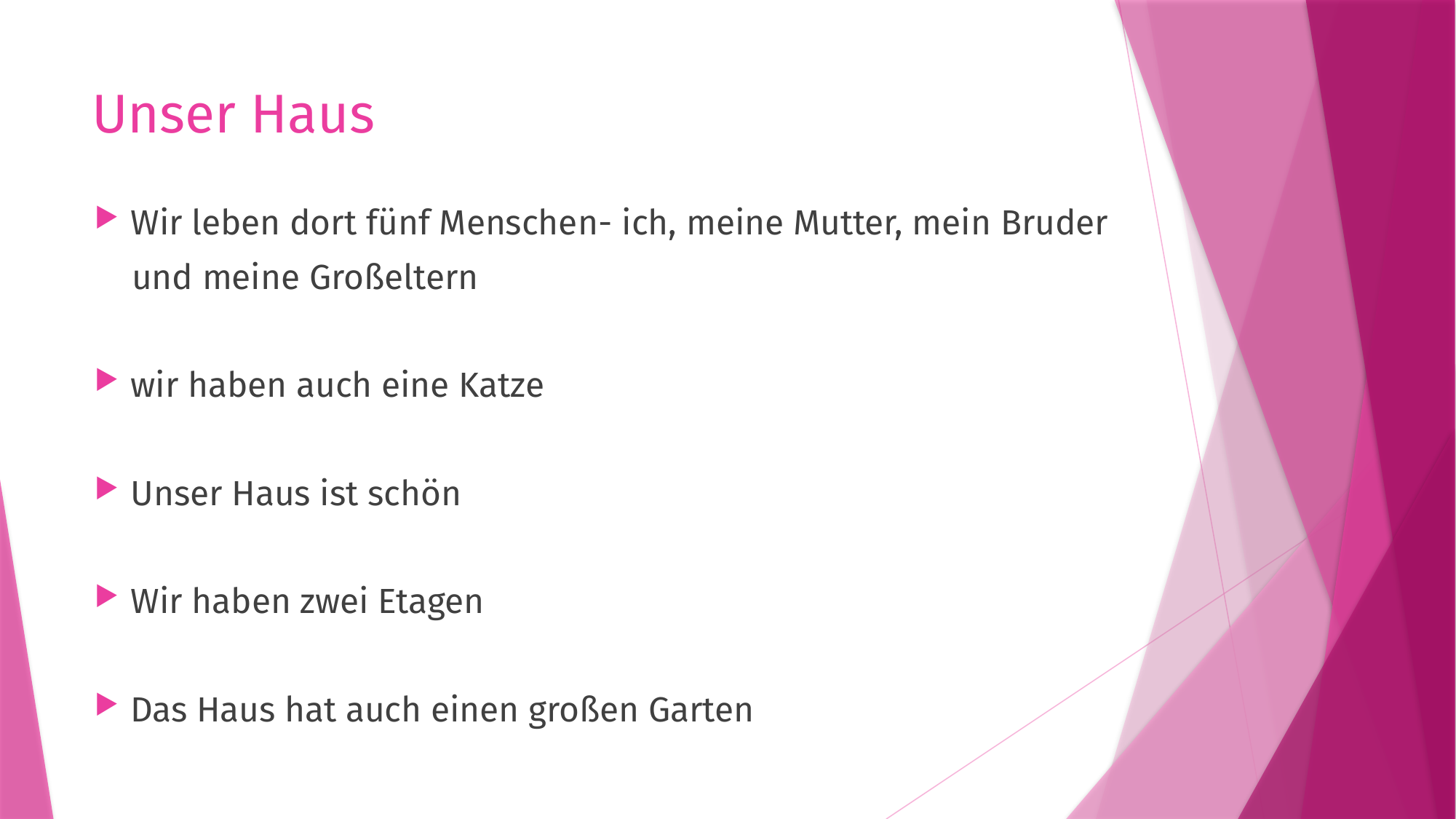

# Unser Haus
Wir leben dort fünf Menschen- ich, meine Mutter, mein Bruder
    und meine Großeltern

wir haben auch eine Katze

Unser Haus ist schön

Wir haben zwei Etagen

Das Haus hat auch einen großen Garten